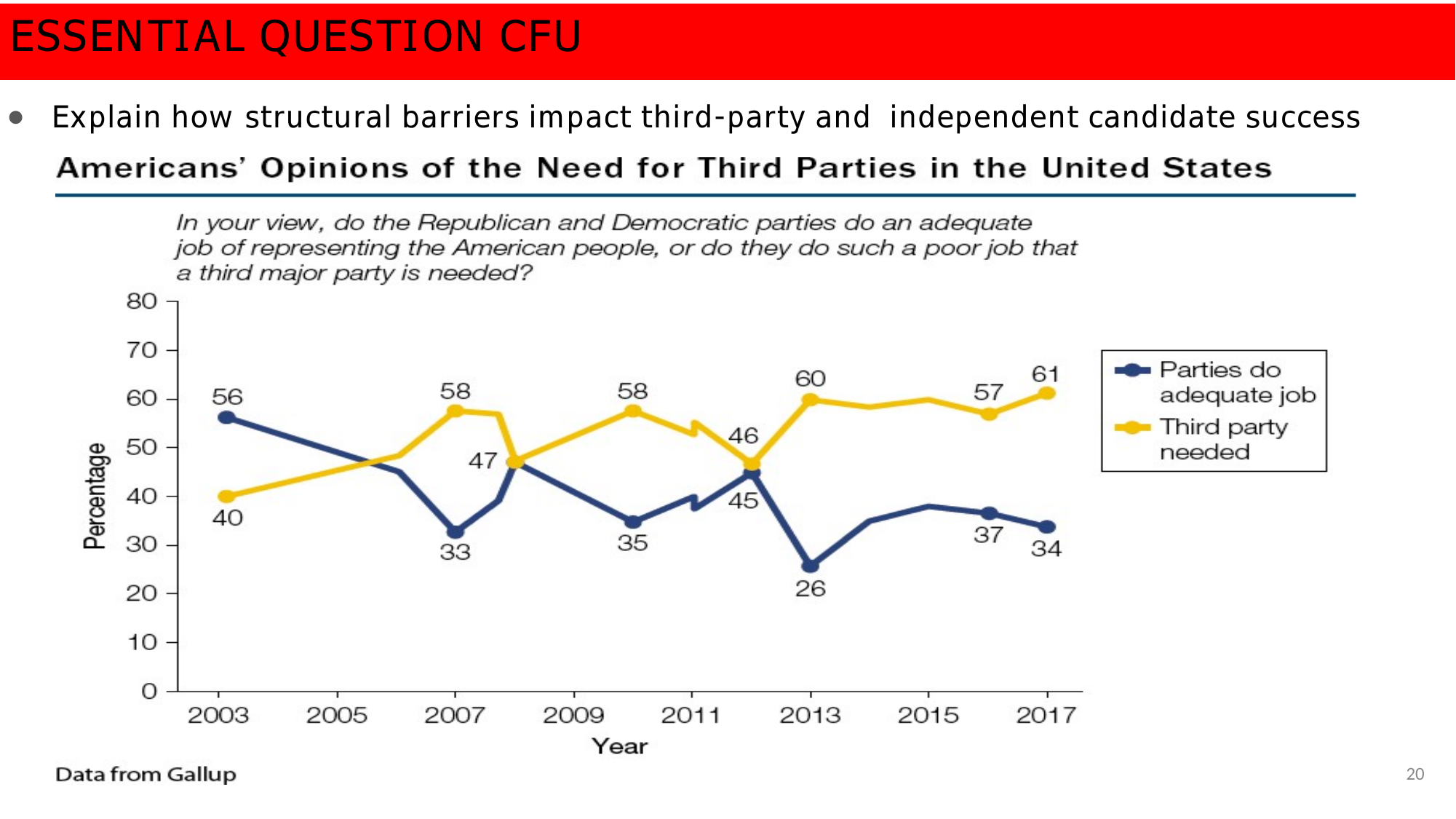

# ESSENTIAL QUESTION CFU
Explain how structural barriers impact third-party and  independent candidate success

20